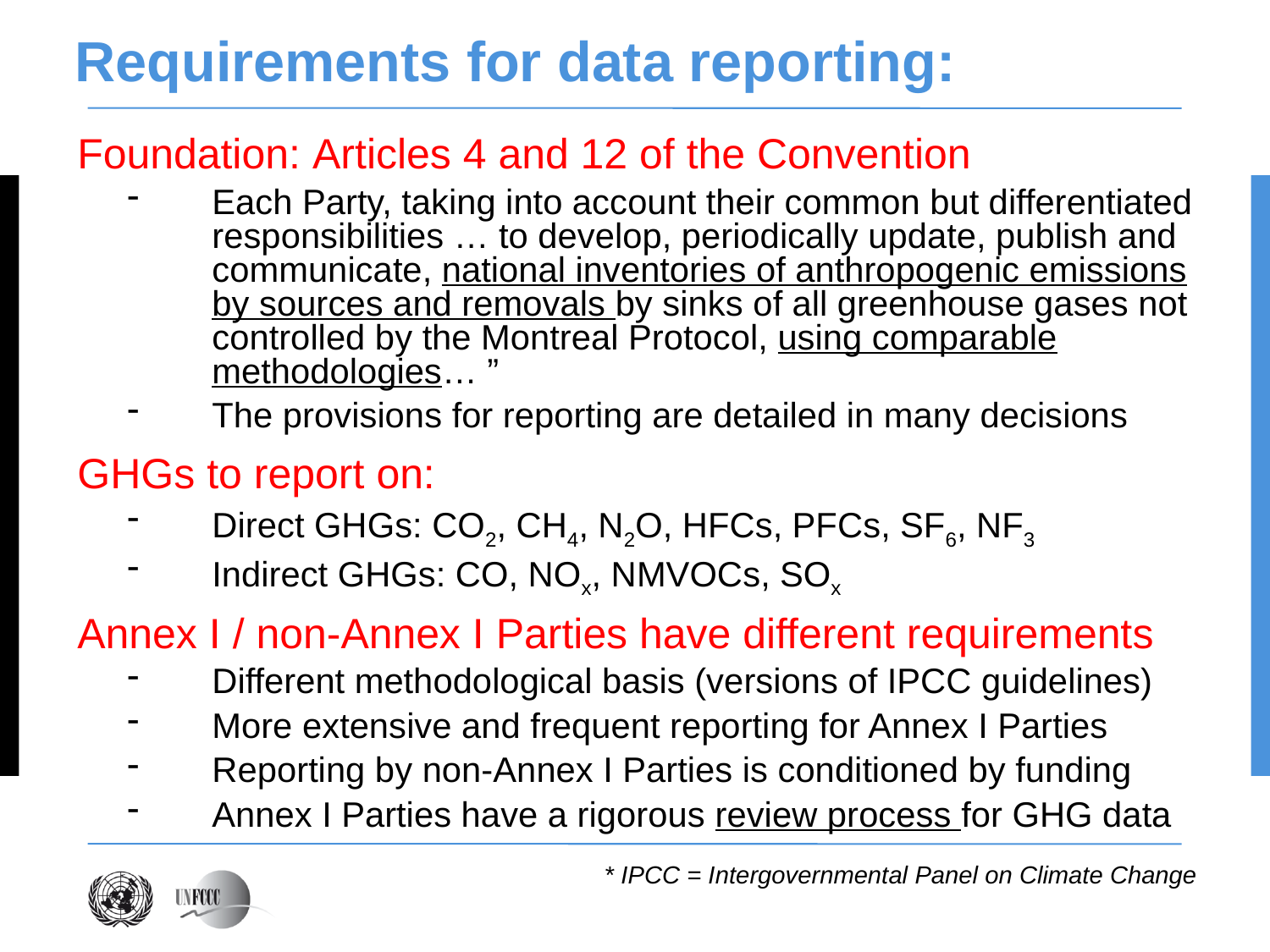

Requirements for data reporting:
Foundation: Articles 4 and 12 of the Convention
Each Party, taking into account their common but differentiated responsibilities … to develop, periodically update, publish and communicate, national inventories of anthropogenic emissions by sources and removals by sinks of all greenhouse gases not controlled by the Montreal Protocol, using comparable methodologies… ”
The provisions for reporting are detailed in many decisions
GHGs to report on:
Direct GHGs: CO2, CH4, N2O, HFCs, PFCs, SF6, NF3
Indirect GHGs: CO, NOx, NMVOCs, SOx
Annex I / non-Annex I Parties have different requirements
Different methodological basis (versions of IPCC guidelines)
More extensive and frequent reporting for Annex I Parties
Reporting by non-Annex I Parties is conditioned by funding
Annex I Parties have a rigorous review process for GHG data

* IPCC = Intergovernmental Panel on Climate Change